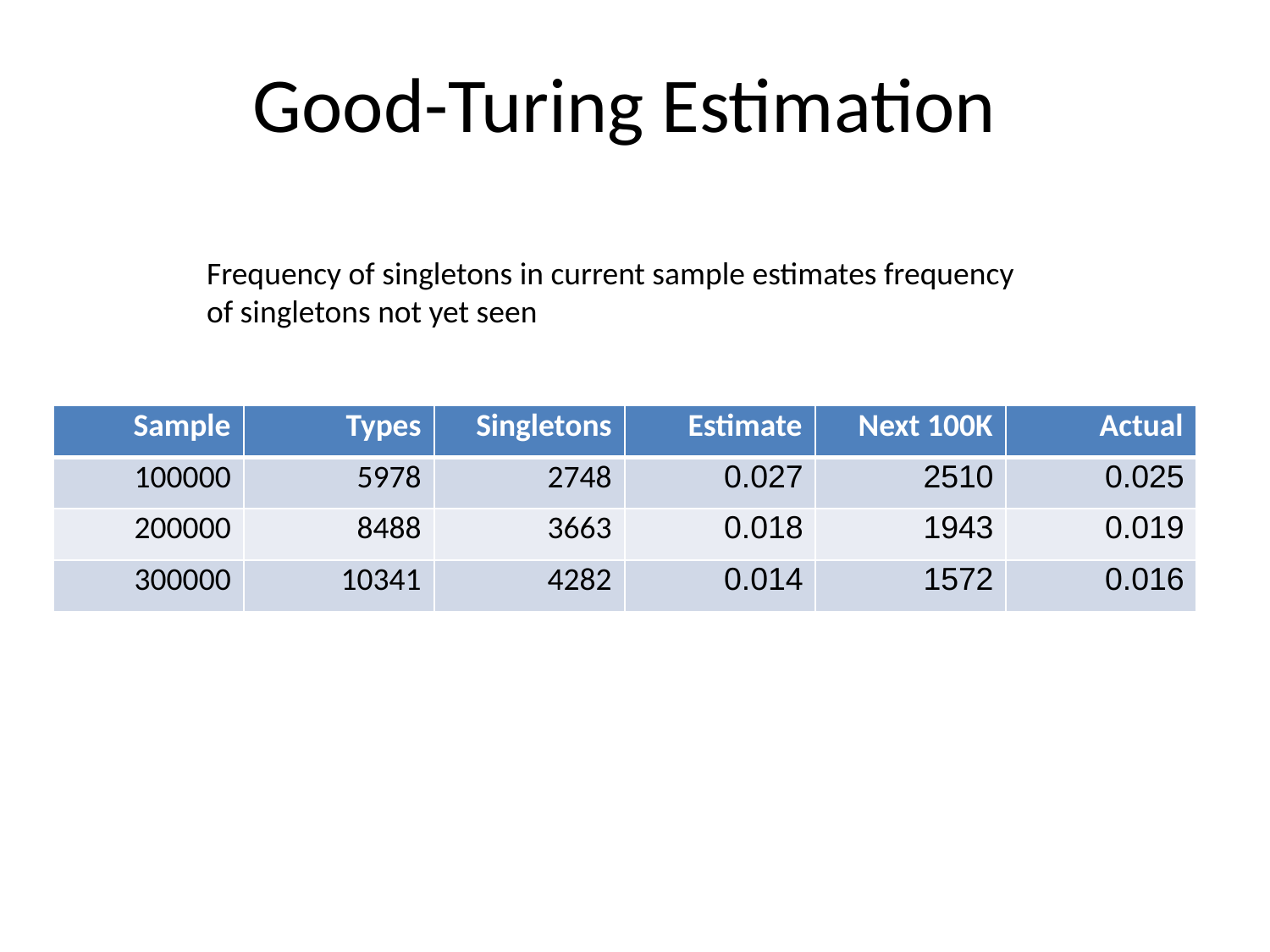

# Good-Turing Estimation
Frequency of singletons in current sample estimates frequency of singletons not yet seen
| Sample | Types | Singletons | Estimate | Next 100K | Actual |
| --- | --- | --- | --- | --- | --- |
| 100000 | 5978 | 2748 | 0.027 | 2510 | 0.025 |
| 200000 | 8488 | 3663 | 0.018 | 1943 | 0.019 |
| 300000 | 10341 | 4282 | 0.014 | 1572 | 0.016 |